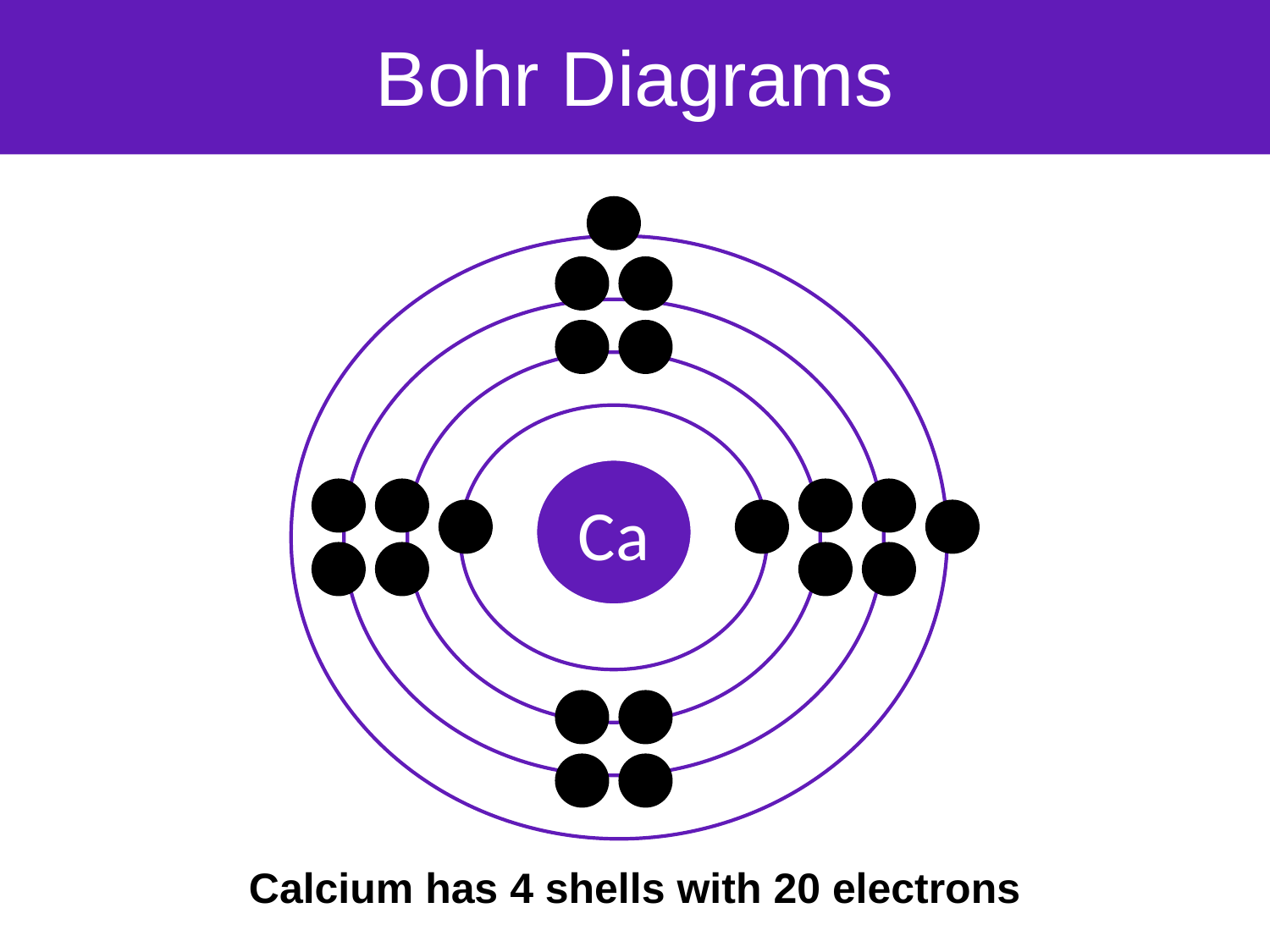

# Bohr Diagrams

Ca

Calcium has 4 shells with 20 electrons